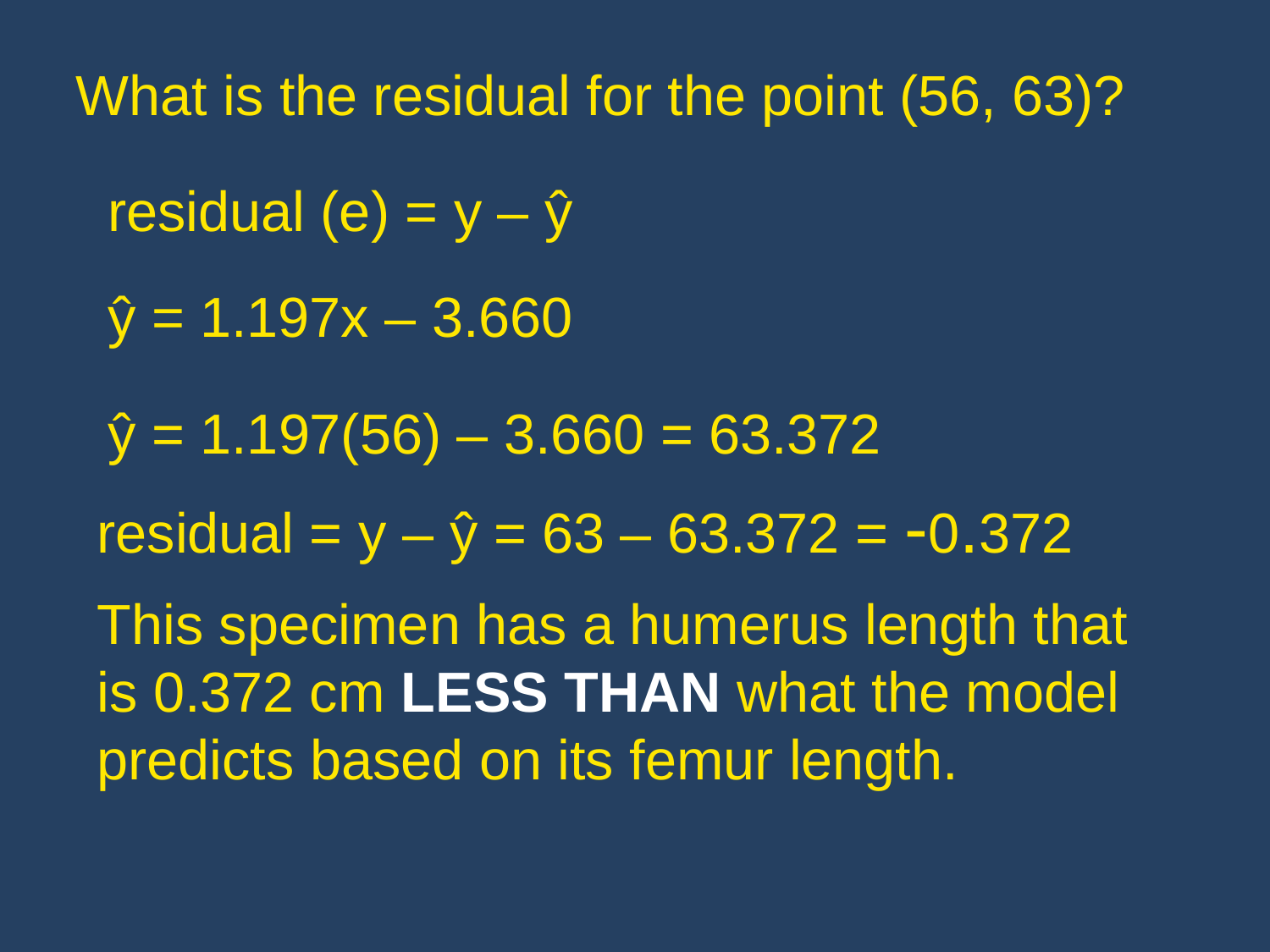

What is the residual for the point (56, 63)?
residual (e) = y – ŷ
ŷ = 1.197x – 3.660
ŷ = 1.197(56) – 3.660 = 63.372
residual = y – ŷ = 63 – 63.372 = -0.372
This specimen has a humerus length that is 0.372 cm LESS THAN what the model predicts based on its femur length.